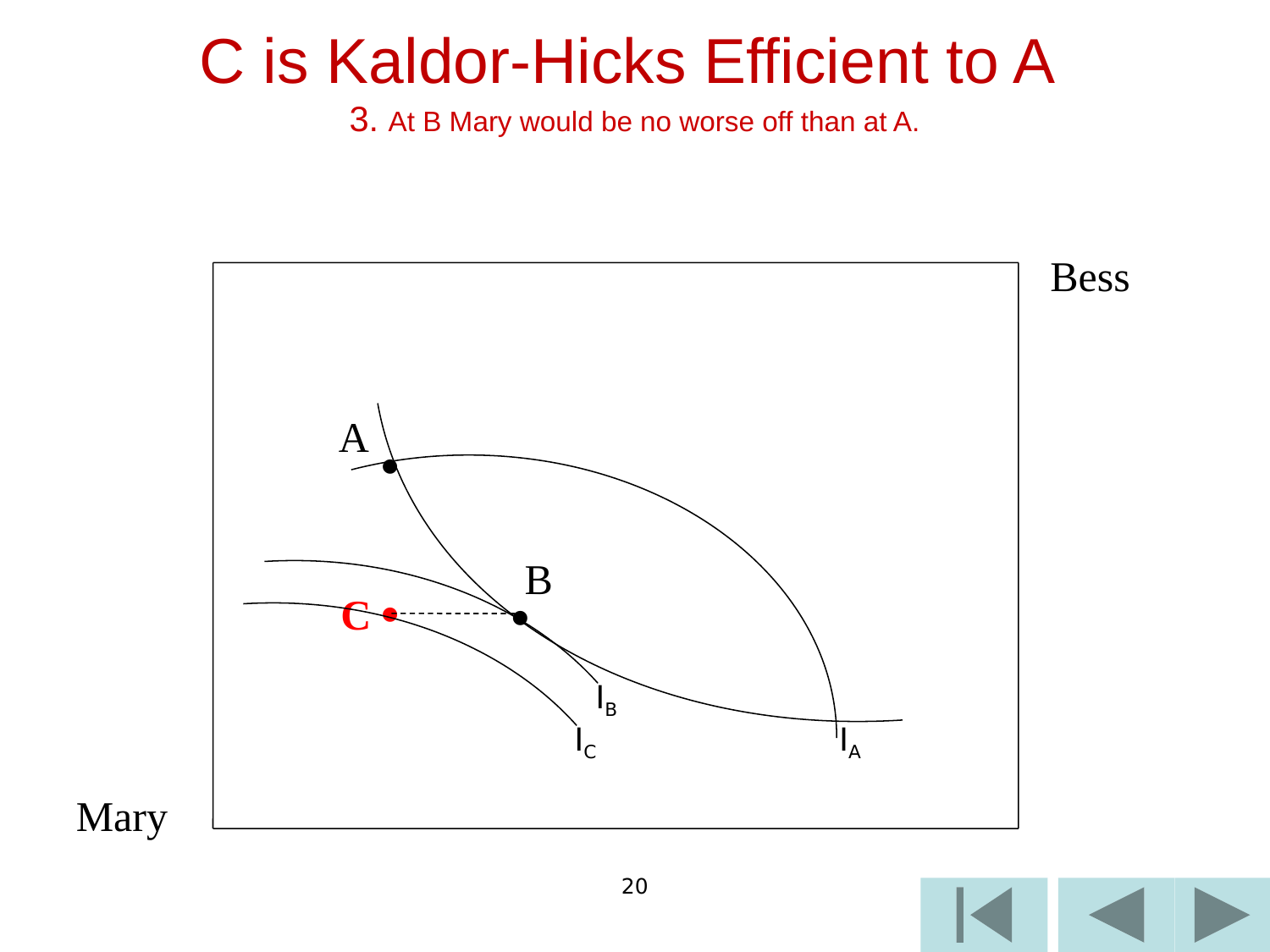

# C is Kaldor-Hicks Efficient to A 3. At B Mary would be no worse off than at A.
Bess

A
•

B

C
•
•

IB
IC
IA
Mary

20